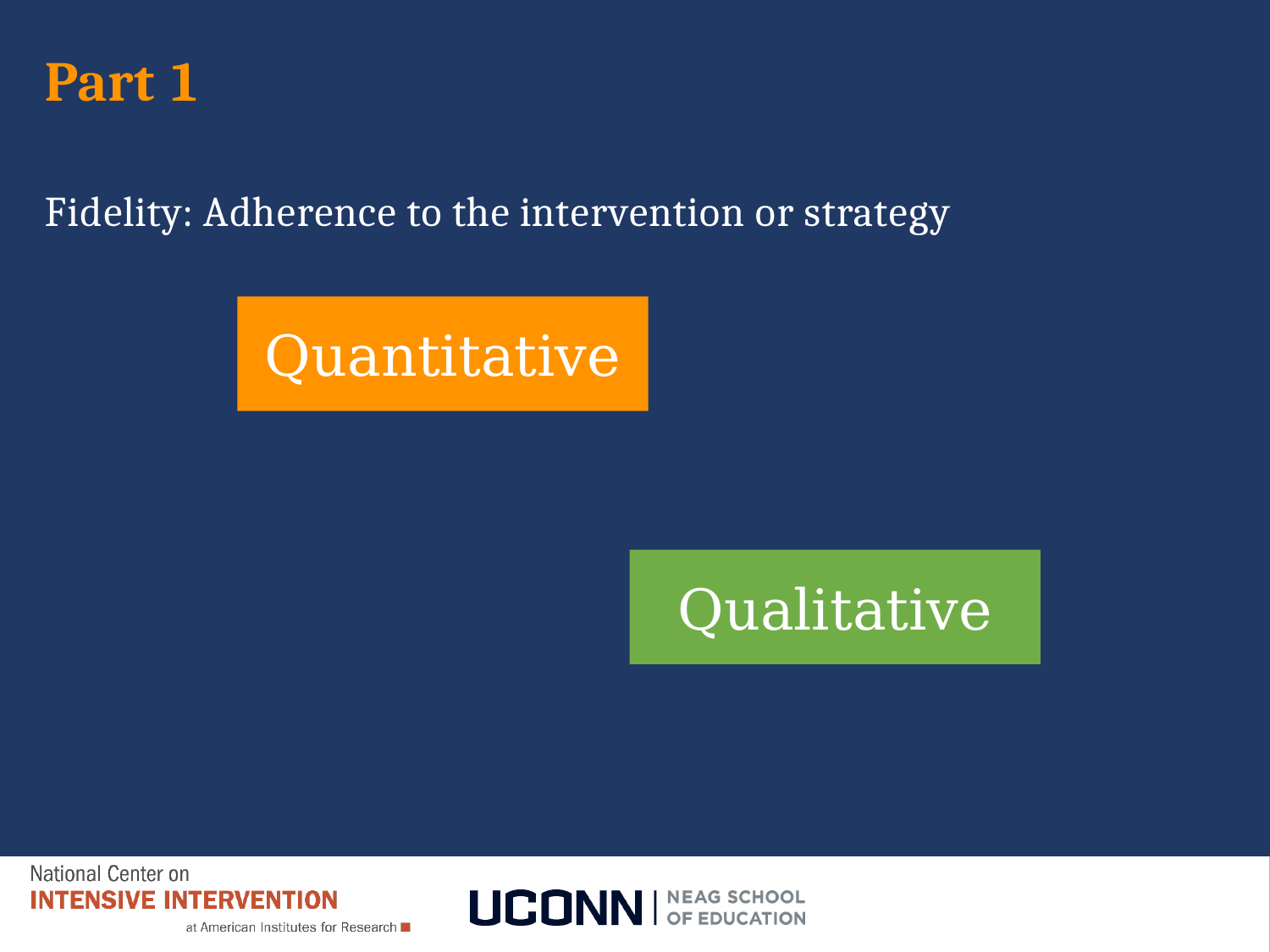

# Part 1
Fidelity: Adherence to the intervention or strategy
Quantitative
Qualitative